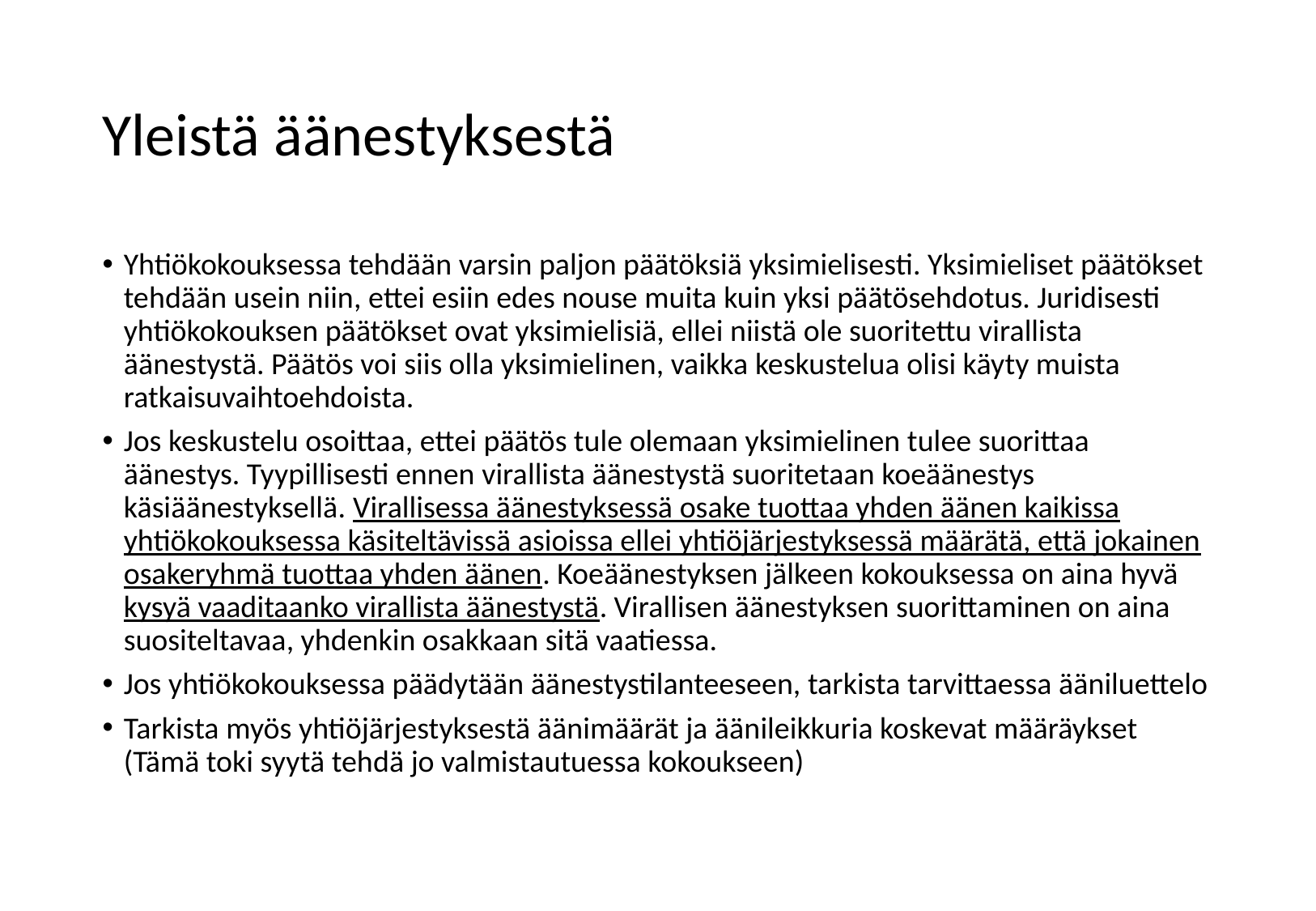

# Yleistä äänestyksestä
Yhtiökokouksessa tehdään varsin paljon päätöksiä yksimielisesti. Yksimieliset päätökset tehdään usein niin, ettei esiin edes nouse muita kuin yksi päätösehdotus. Juridisesti yhtiökokouksen päätökset ovat yksimielisiä, ellei niistä ole suoritettu virallista äänestystä. Päätös voi siis olla yksimielinen, vaikka keskustelua olisi käyty muista ratkaisuvaihtoehdoista.
Jos keskustelu osoittaa, ettei päätös tule olemaan yksimielinen tulee suorittaa äänestys. Tyypillisesti ennen virallista äänestystä suoritetaan koeäänestys käsiäänestyksellä. Virallisessa äänestyksessä osake tuottaa yhden äänen kaikissa yhtiökokouksessa käsiteltävissä asioissa ellei yhtiöjärjestyksessä määrätä, että jokainen osakeryhmä tuottaa yhden äänen. Koeäänestyksen jälkeen kokouksessa on aina hyvä kysyä vaaditaanko virallista äänestystä. Virallisen äänestyksen suorittaminen on aina suositeltavaa, yhdenkin osakkaan sitä vaatiessa.
Jos yhtiökokouksessa päädytään äänestystilanteeseen, tarkista tarvittaessa ääniluettelo
Tarkista myös yhtiöjärjestyksestä äänimäärät ja äänileikkuria koskevat määräykset (Tämä toki syytä tehdä jo valmistautuessa kokoukseen)